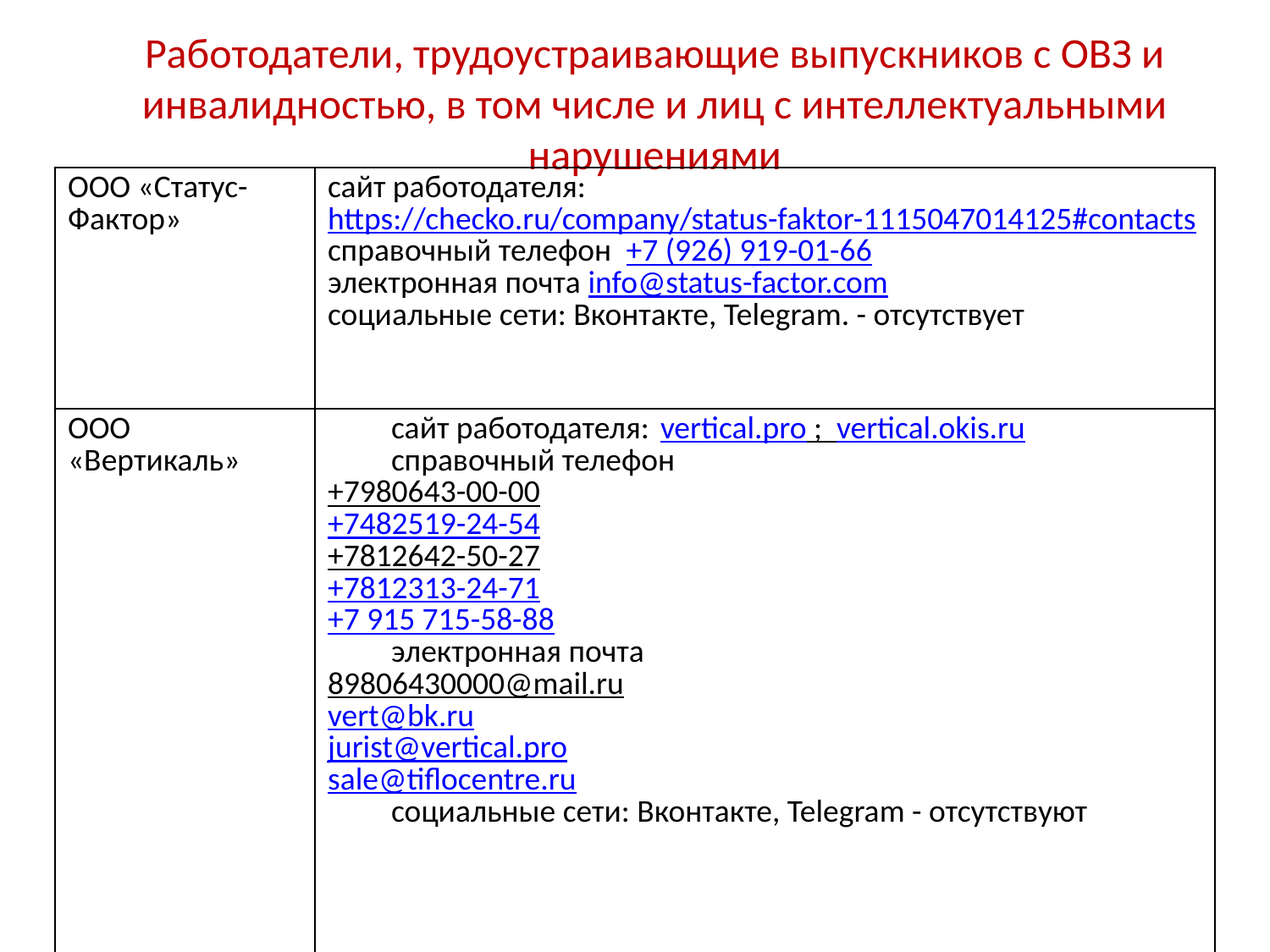

Работодатели, трудоустраивающие выпускников с ОВЗ и инвалидностью, в том числе и лиц с интеллектуальными нарушениями

| ООО «Статус-Фактор» | сайт работодателя: https://checko.ru/company/status-faktor-1115047014125#contacts справочный телефон +7 (926) 919-01-66 электронная почта info@status-factor.com социальные сети: Вконтакте, Telegram. - отсутствует |
| --- | --- |
| ООО «Вертикаль» | сайт работодателя: vertical.pro ; vertical.okis.ru справочный телефон +7980643-00-00 +7482519-24-54 +7812642-50-27 +7812313-24-71 +7 915 715-58-88 электронная почта 89806430000@mail.ru vert@bk.ru jurist@vertical.pro sale@tiflocentre.ru социальные сети: Вконтакте, Telegram - отсутствуют |